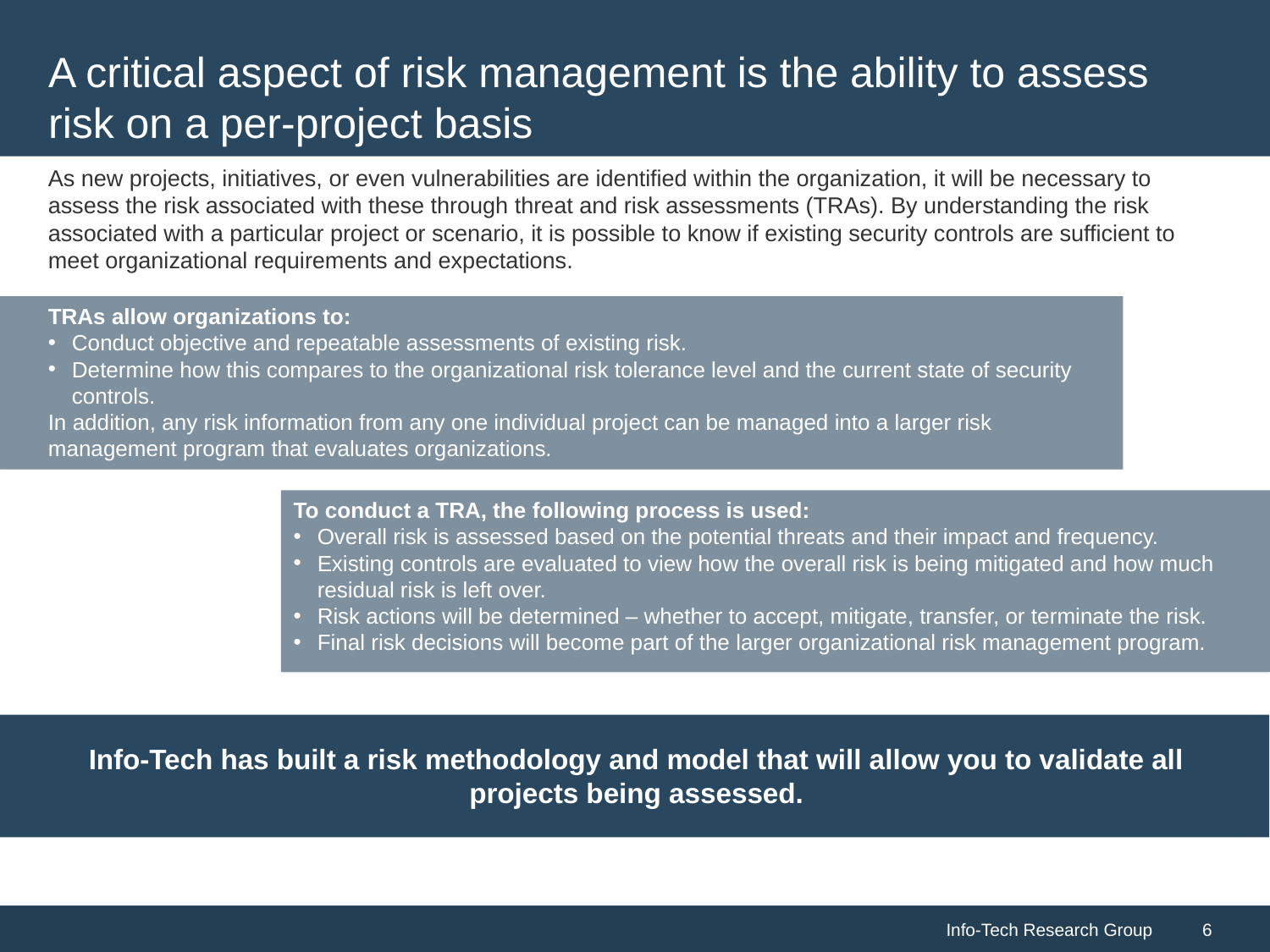

# A critical aspect of risk management is the ability to assess risk on a per-project basis
As new projects, initiatives, or even vulnerabilities are identified within the organization, it will be necessary to assess the risk associated with these through threat and risk assessments (TRAs). By understanding the risk associated with a particular project or scenario, it is possible to know if existing security controls are sufficient to meet organizational requirements and expectations.

TRAs allow organizations to:
Conduct objective and repeatable assessments of existing risk.
Determine how this compares to the organizational risk tolerance level and the current state of security controls.
In addition, any risk information from any one individual project can be managed into a larger risk management program that evaluates organizations.

To conduct a TRA, the following process is used:
Overall risk is assessed based on the potential threats and their impact and frequency.
Existing controls are evaluated to view how the overall risk is being mitigated and how much residual risk is left over.
Risk actions will be determined – whether to accept, mitigate, transfer, or terminate the risk.
Final risk decisions will become part of the larger organizational risk management program.

Info-Tech has built a risk methodology and model that will allow you to validate all projects being assessed.